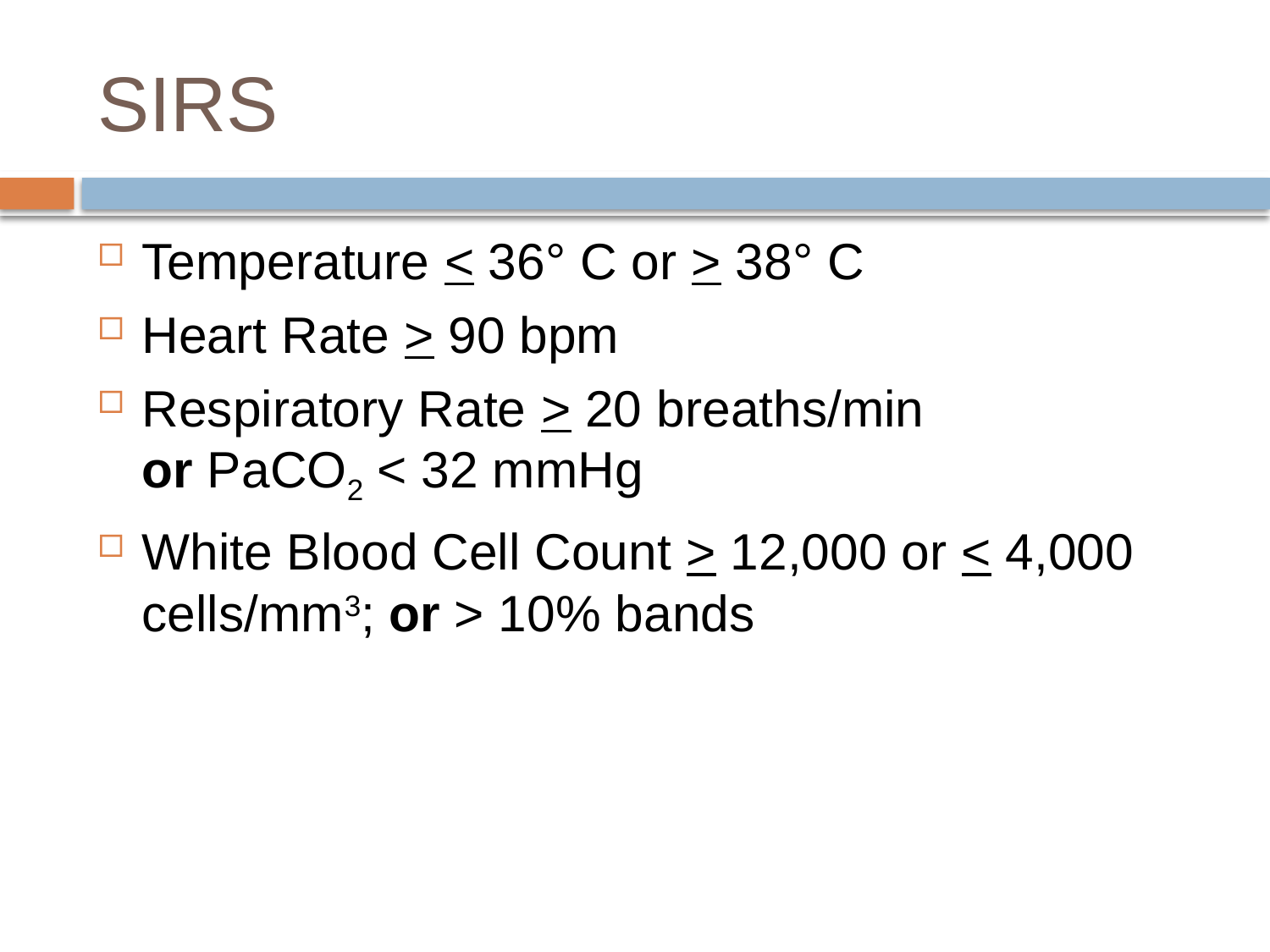

# SIRS
Temperature < 36° C or > 38° C
Heart Rate > 90 bpm
Respiratory Rate > 20 breaths/min
or PaCO2 < 32 mmHg
White Blood Cell Count > 12,000 or < 4,000 cells/mm3; or > 10% bands